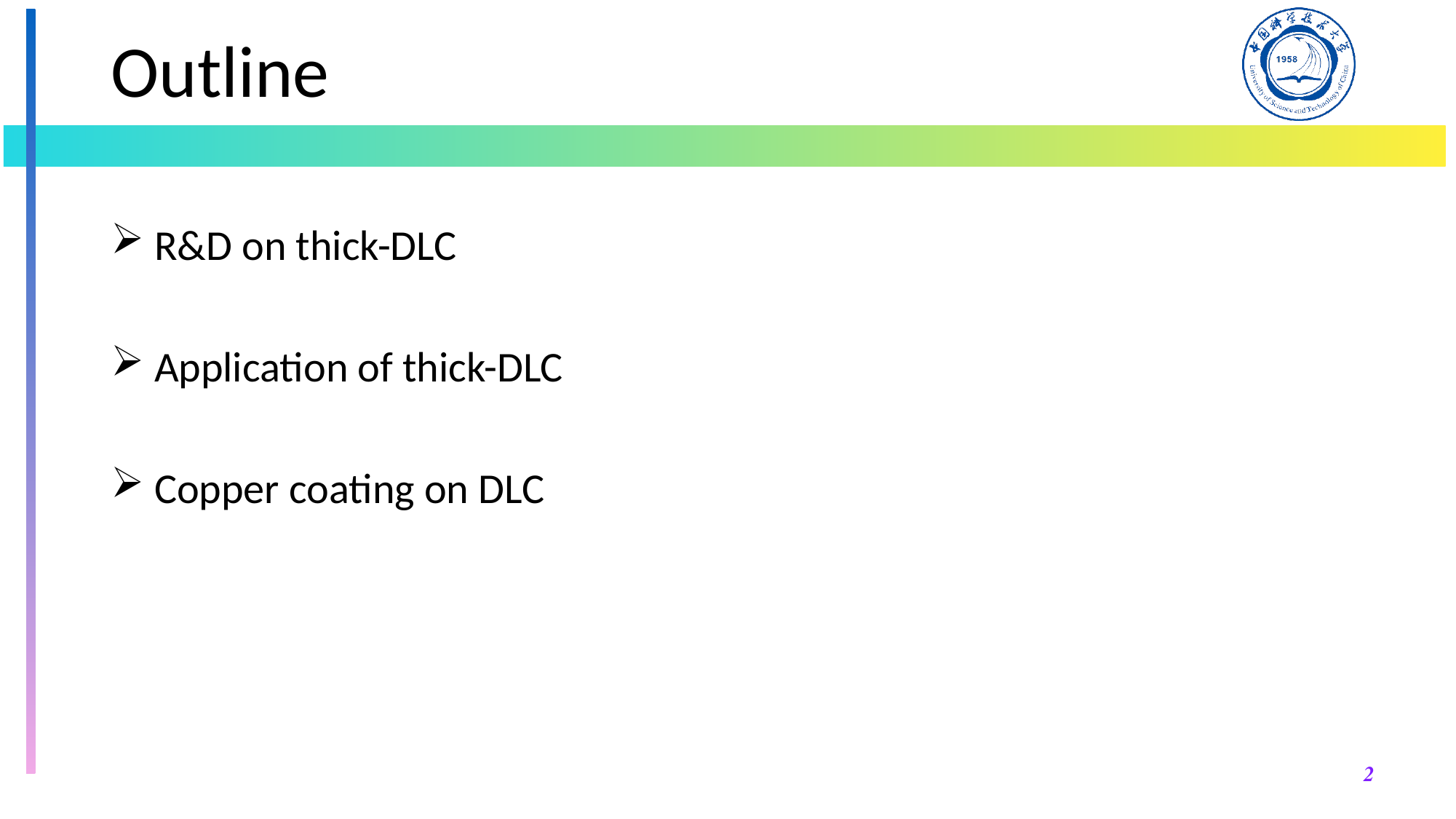

# Outline
 R&D on thick-DLC

 Application of thick-DLC

 Copper coating on DLC